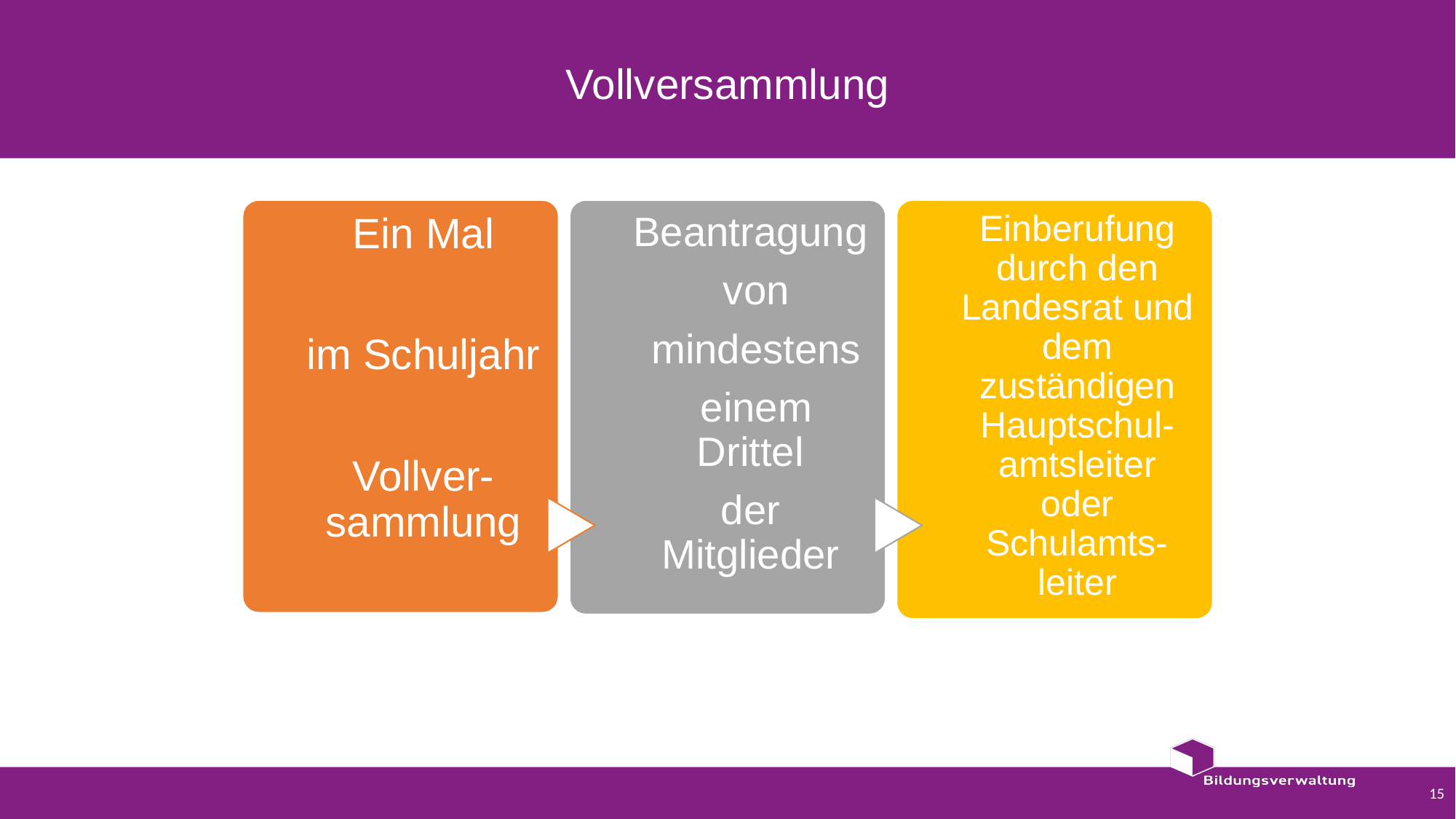

# Vollversammlung

Ein Mal

im Schuljahr

Vollver-sammlung

Beantragung
 von
 mindestens
 einem Drittel
der Mitglieder

Einberufung durch den Landesrat und dem zuständigen Hauptschul-amtsleiter oder Schulamts-leiter